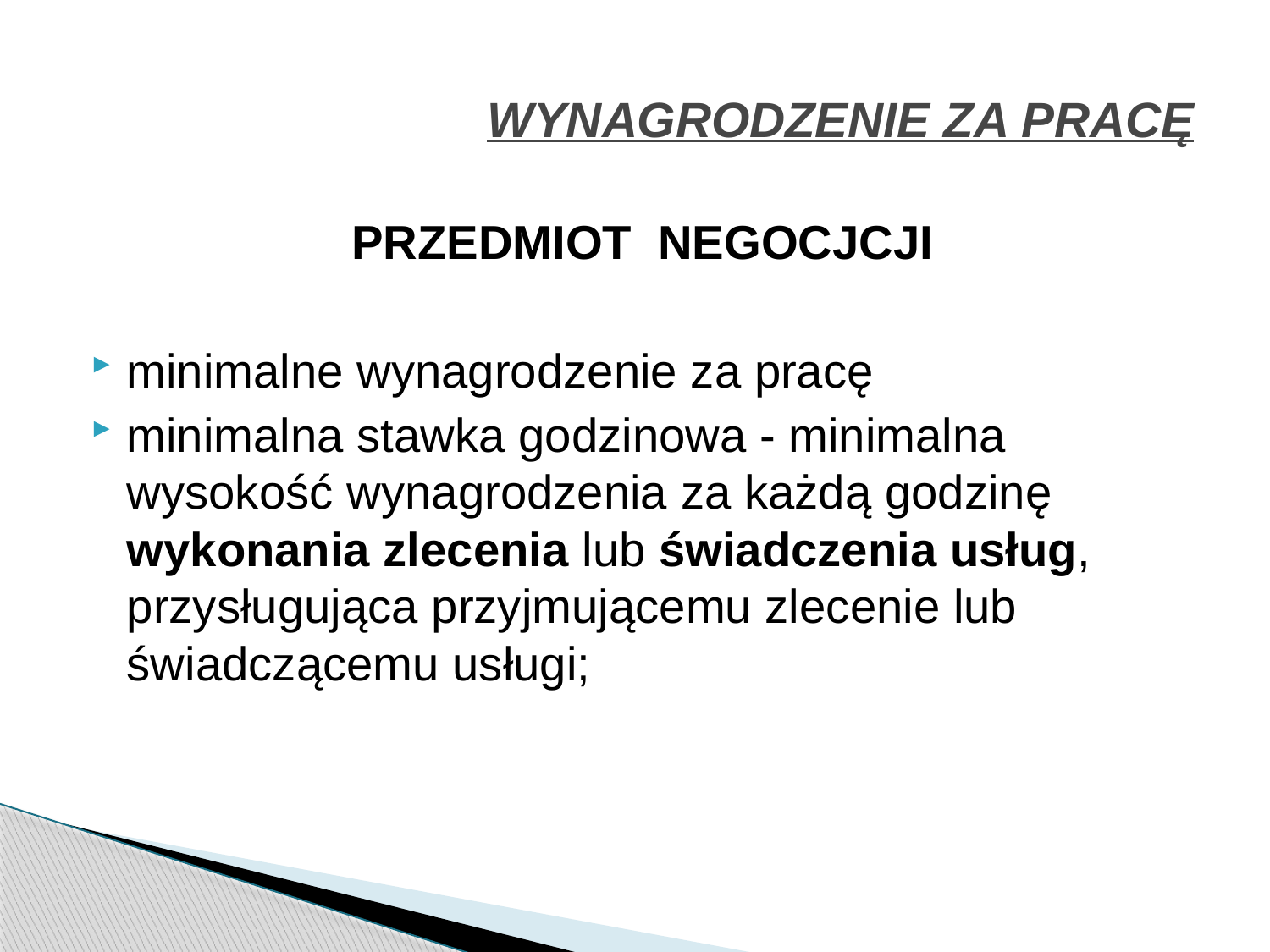

# WYNAGRODZENIE ZA PRACĘ
PRZEDMIOT  NEGOCJCJI

minimalne wynagrodzenie za pracę
minimalna stawka godzinowa - minimalna wysokość wynagrodzenia za każdą godzinę wykonania zlecenia lub świadczenia usług, przysługująca przyjmującemu zlecenie lub świadczącemu usługi;